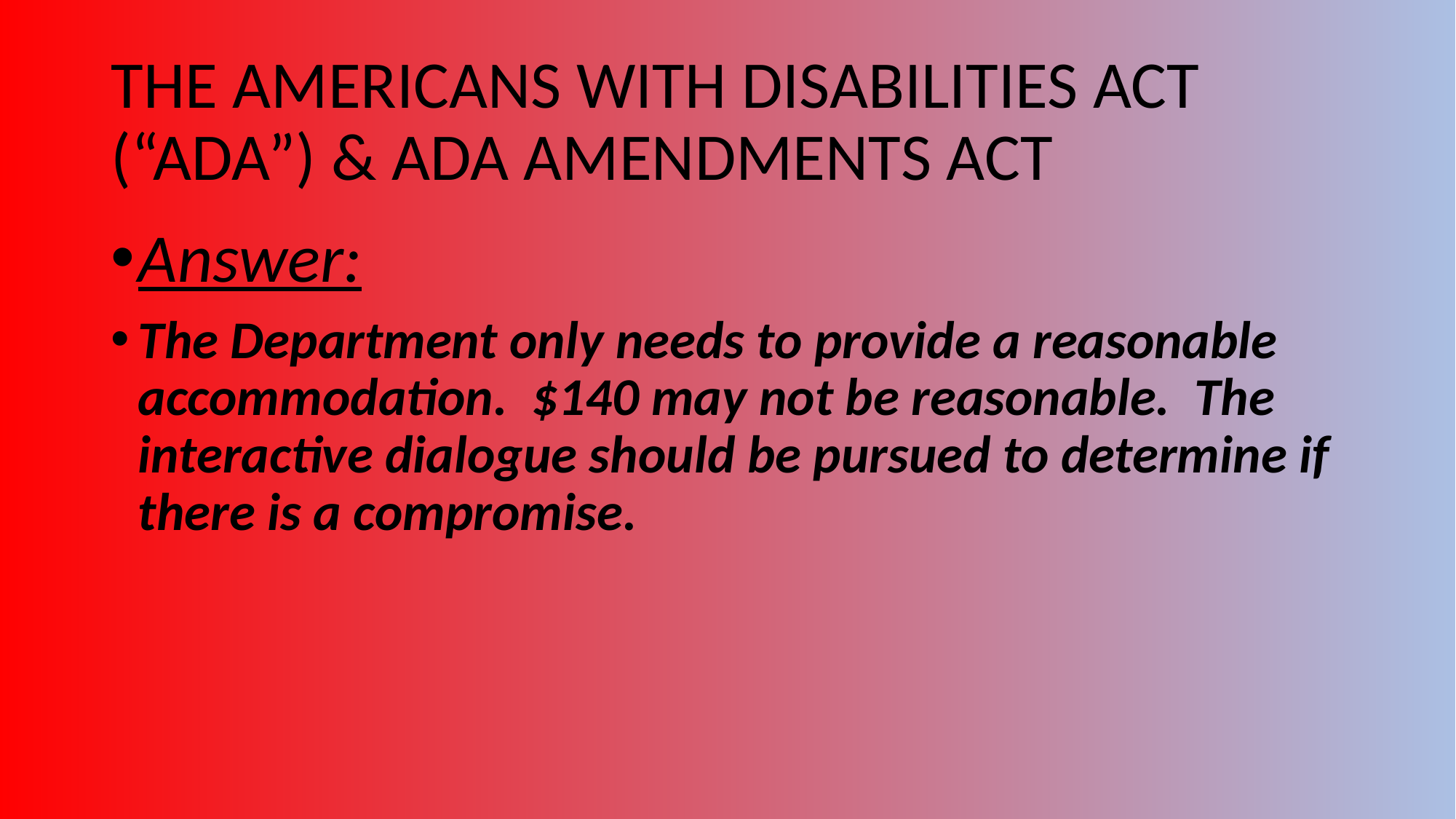

# THE AMERICANS WITH DISABILITIES ACT (“ADA”) & ADA AMENDMENTS ACT
Answer:
The Department only needs to provide a reasonable accommodation.  $140 may not be reasonable.  The interactive dialogue should be pursued to determine if there is a compromise.